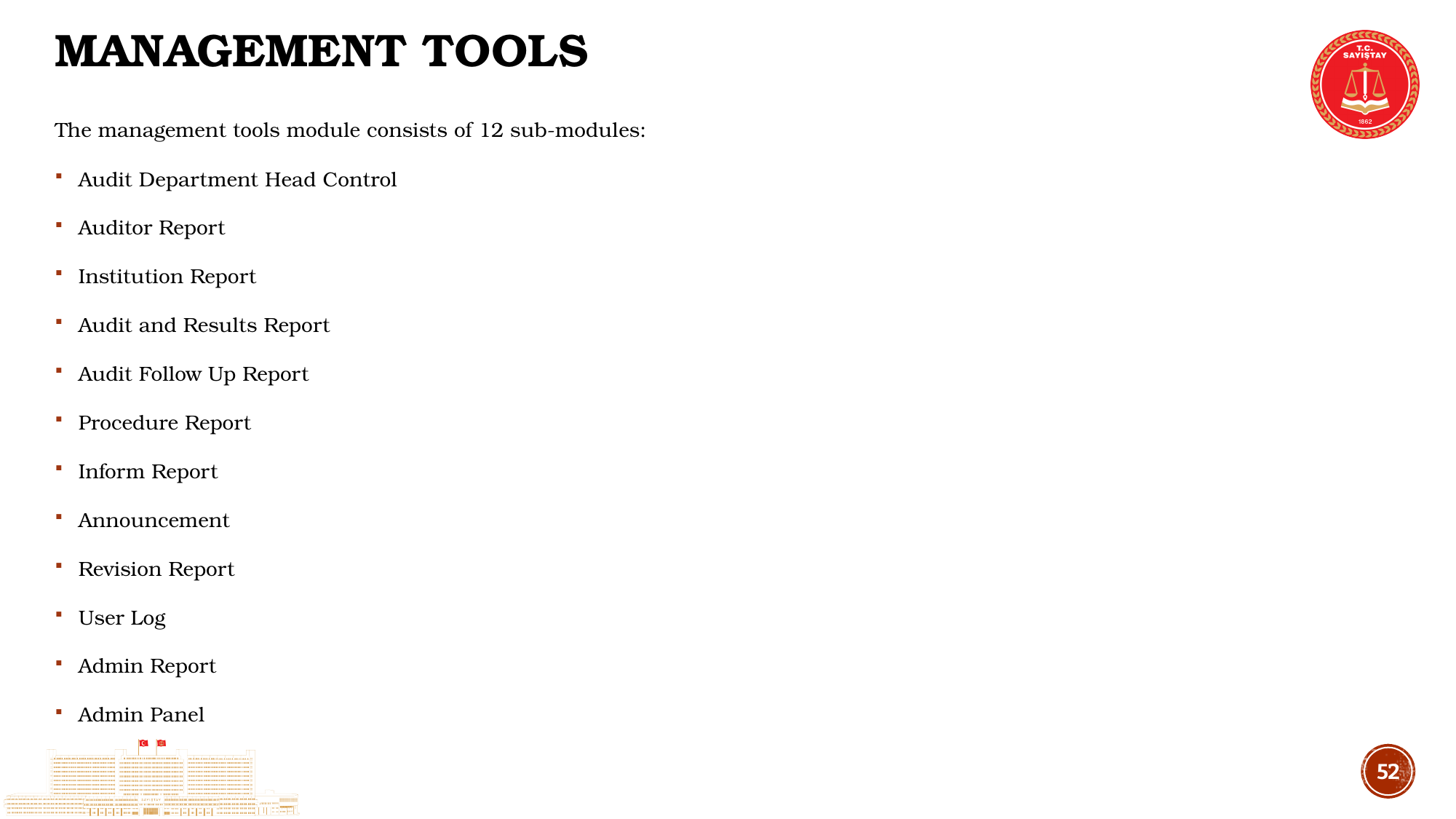

# MANAGEMENT TOOLS
The management tools module consists of 12 sub-modules:
Audit Department Head Control
Auditor Report
Institution Report
Audit and Results Report
Audit Follow Up Report
Procedure Report
Inform Report
Announcement
Revision Report
User Log
Admin Report
Admin Panel

52